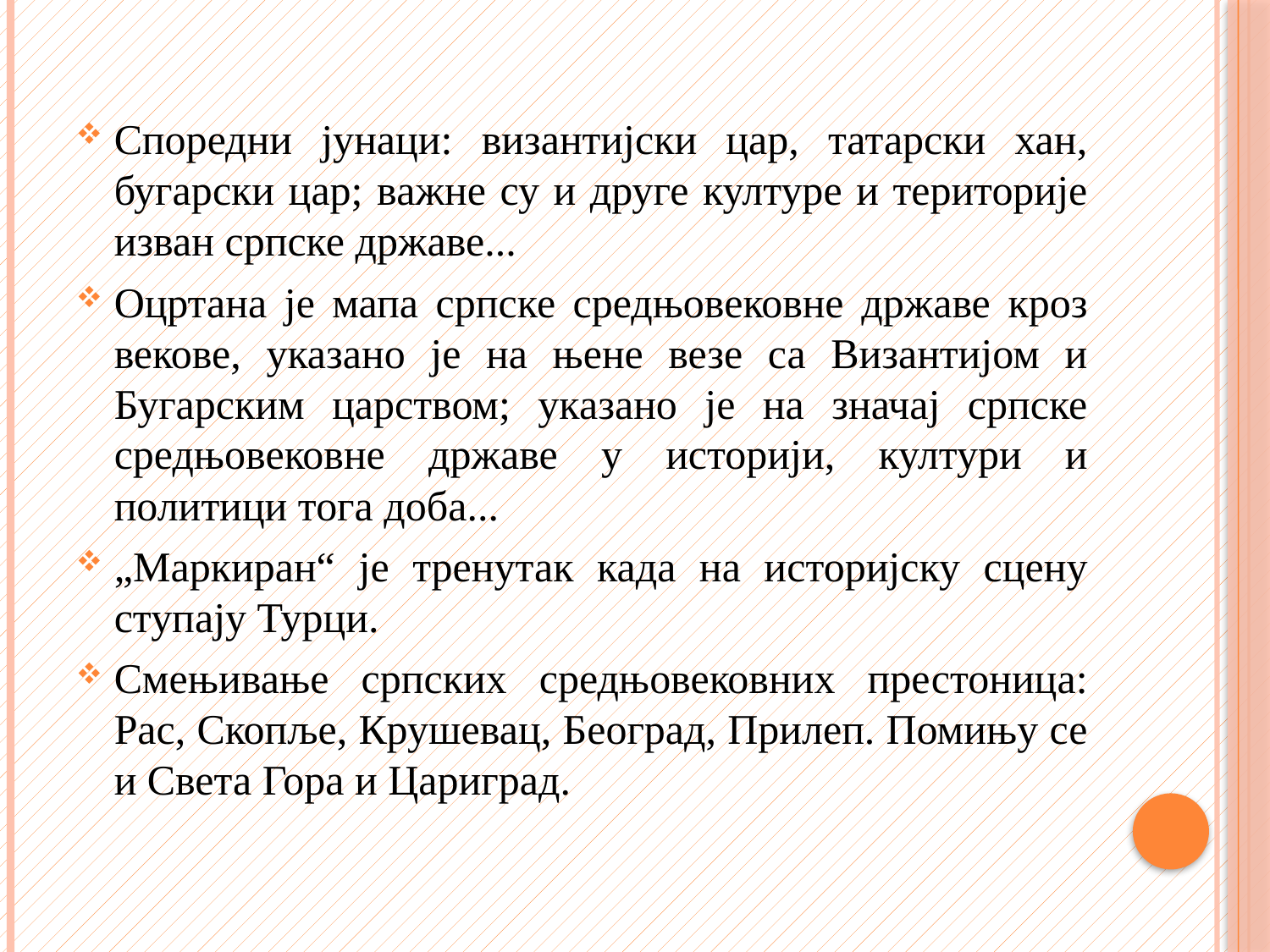

#
Споредни јунаци: византијски цар, татарски хан, бугарски цар; важне су и друге културе и територије изван српске државе...
Оцртана је мапа српске средњовековне државе кроз векове, указано је на њене везе са Византијом и Бугарским царством; указано је на значај српске средњовековне државе у историји, култури и политици тога доба...
„Маркиран“ је тренутак када на историјску сцену ступају Турци.
Смењивање српских средњовековних престоница: Рас, Скопље, Крушевац, Београд, Прилеп. Помињу се и Света Гора и Цариград.